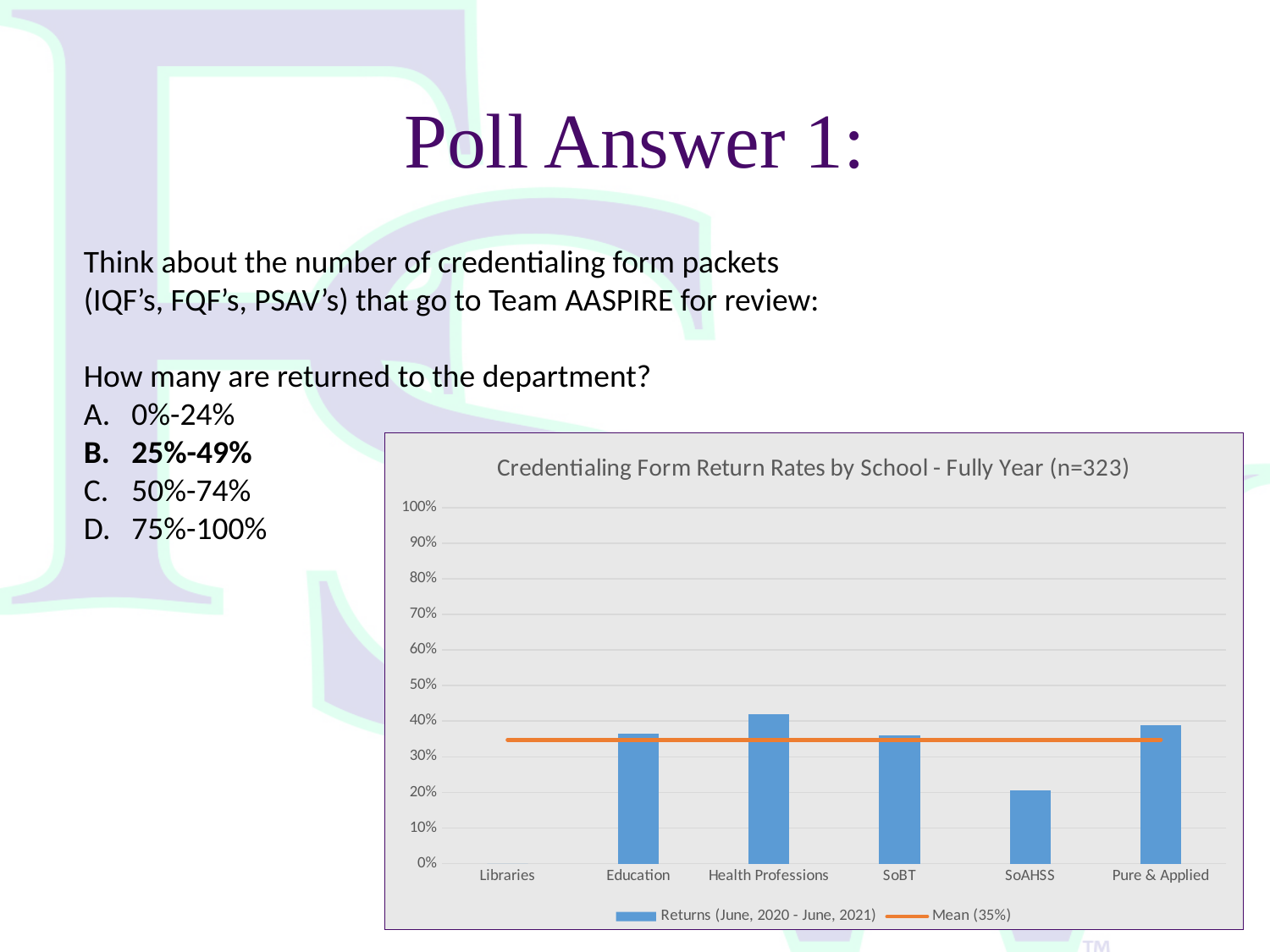

# Poll Answer 1:
Think about the number of credentialing form packets (IQF’s, FQF’s, PSAV’s) that go to Team AASPIRE for review:

How many are returned to the department?
0%-24%
25%-49%
50%-74%
75%-100%

### Chart: Credentialing Form Return Rates by School - Fully Year (n=323)

| Category | Returns (June, 2020 - June, 2021) | Mean (35%) |
|---|---|---|
| Libraries | 0.0 | 0.347401659272627 |
| Education | 0.36363636363636365 | 0.347401659272627 |
| Health Professions | 0.41935483870967744 | 0.347401659272627 |
| SoBT | 0.36 | 0.347401659272627 |
| SoAHSS | 0.20512820512820512 | 0.347401659272627 |
| Pure & Applied | 0.3888888888888889 | 0.347401659272627 |